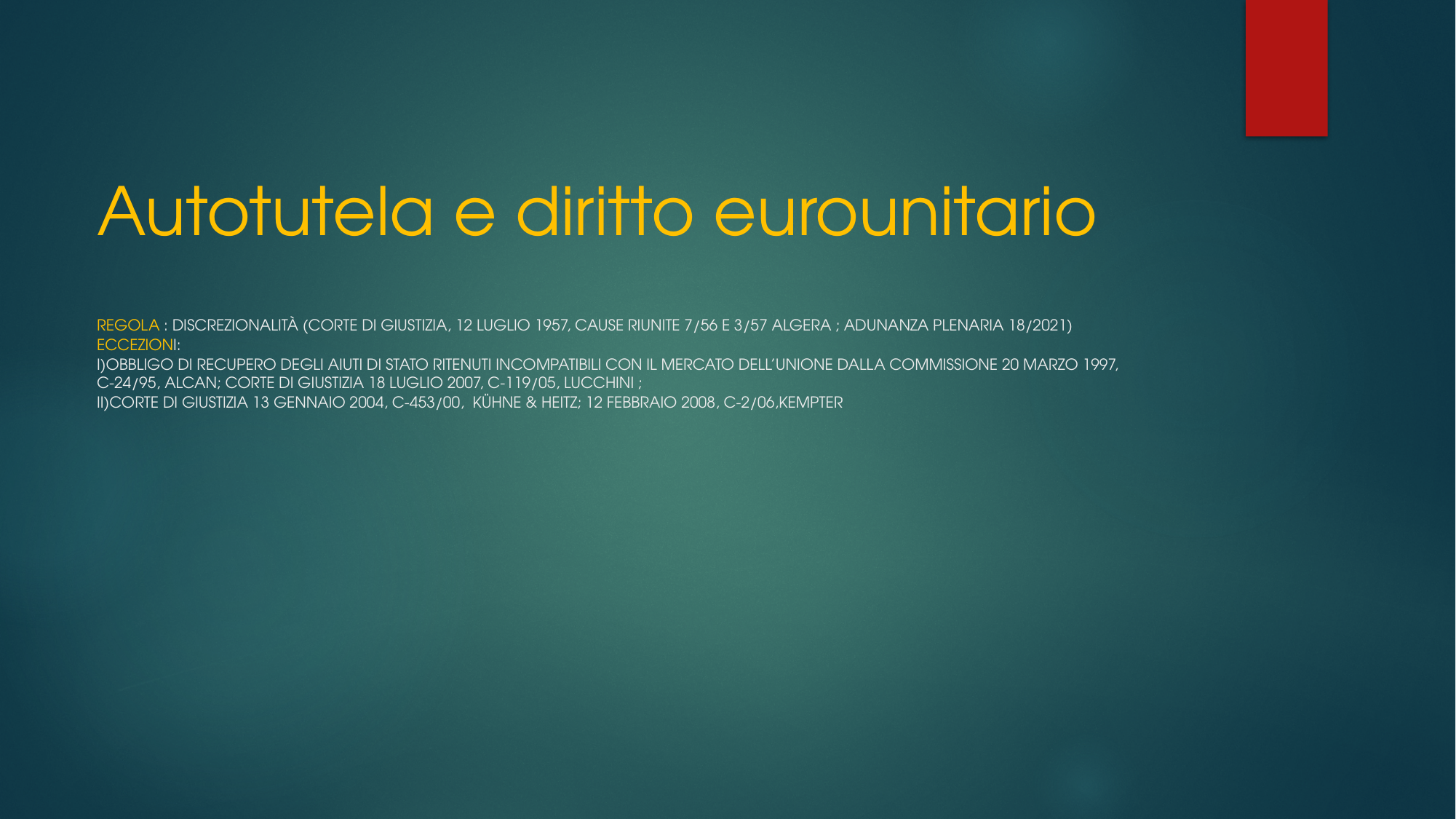

# Autotutela e diritto eurounitario
Regola : discrezionalità (Corte di giustizia, 12 luglio 1957, cause riunite 7/56 e 3/57 Algera ; adunanza plenaria 18/2021)
Eccezioni:
i)obbligo di recupero degli aiuti di stato RITENUTI Incompatibili con il mercato dell’unione dalla commissione 20 marzo 1997, c-24/95, alcan; Corte di giustizia 18 luglio 2007, c-119/05, Lucchini ;
ii)Corte di giustizia 13 gennaio 2004, C-453/00,  Kühne & Heitz; 12 febbraio 2008, C‑2/06,Kempter